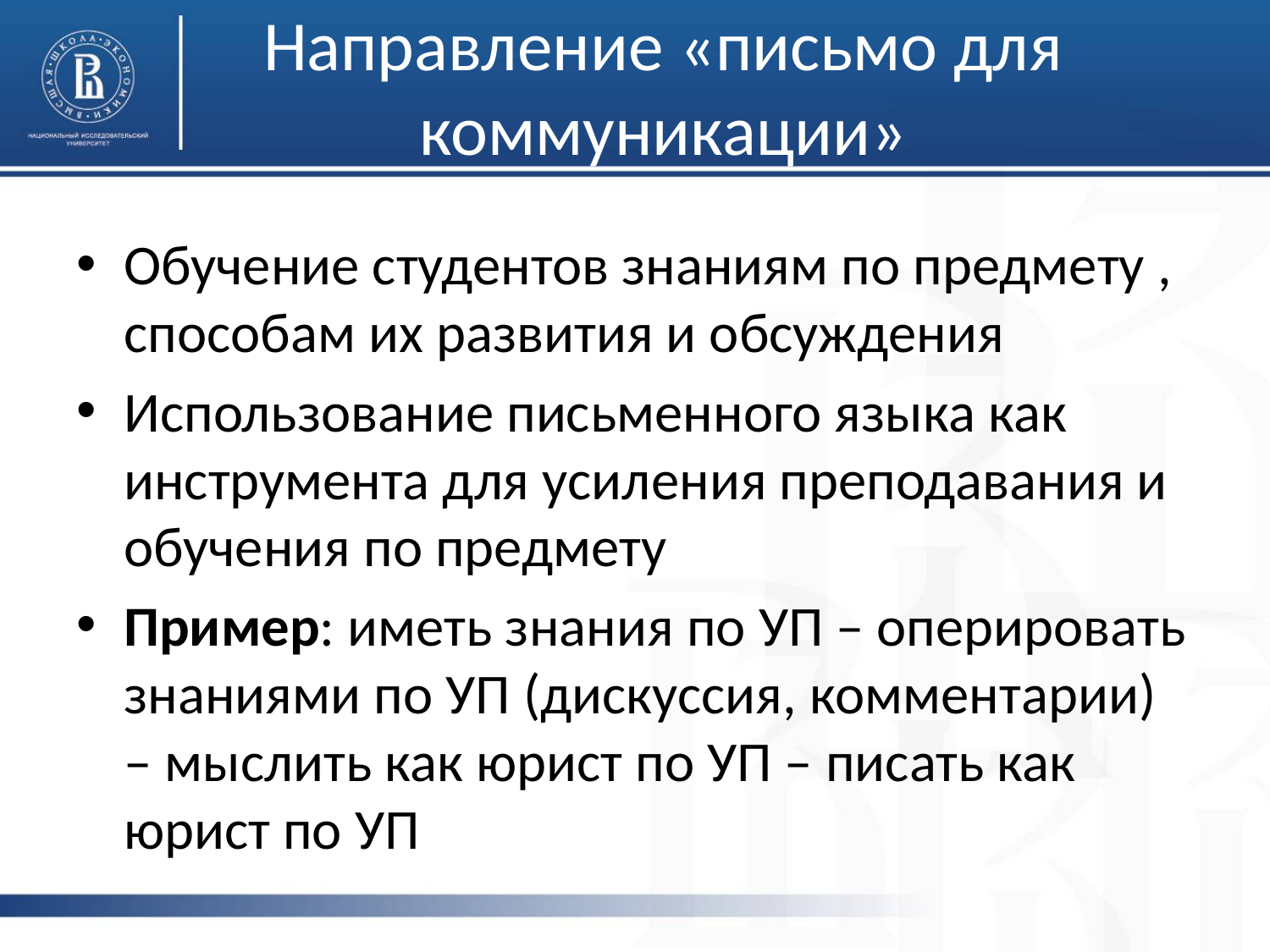

# Направление «письмо для коммуникации»
Обучение студентов знаниям по предмету , способам их развития и обсуждения
Использование письменного языка как инструмента для усиления преподавания и обучения по предмету
Пример: иметь знания по УП – оперировать знаниями по УП (дискуссия, комментарии) – мыслить как юрист по УП – писать как юрист по УП